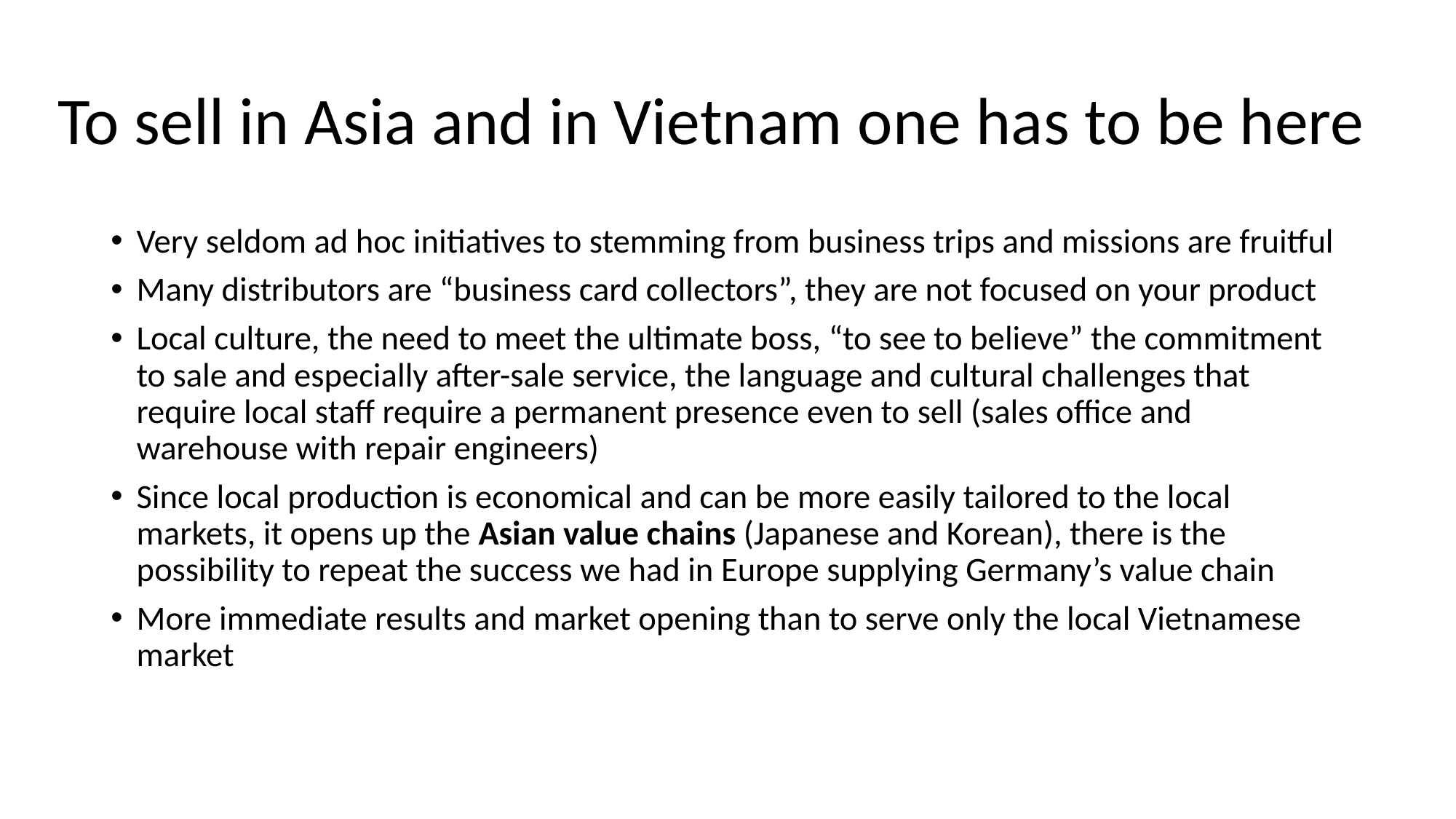

# To sell in Asia and in Vietnam one has to be here
Very seldom ad hoc initiatives to stemming from business trips and missions are fruitful
Many distributors are “business card collectors”, they are not focused on your product
Local culture, the need to meet the ultimate boss, “to see to believe” the commitment to sale and especially after-sale service, the language and cultural challenges that require local staff require a permanent presence even to sell (sales office and warehouse with repair engineers)
Since local production is economical and can be more easily tailored to the local markets, it opens up the Asian value chains (Japanese and Korean), there is the possibility to repeat the success we had in Europe supplying Germany’s value chain
More immediate results and market opening than to serve only the local Vietnamese market